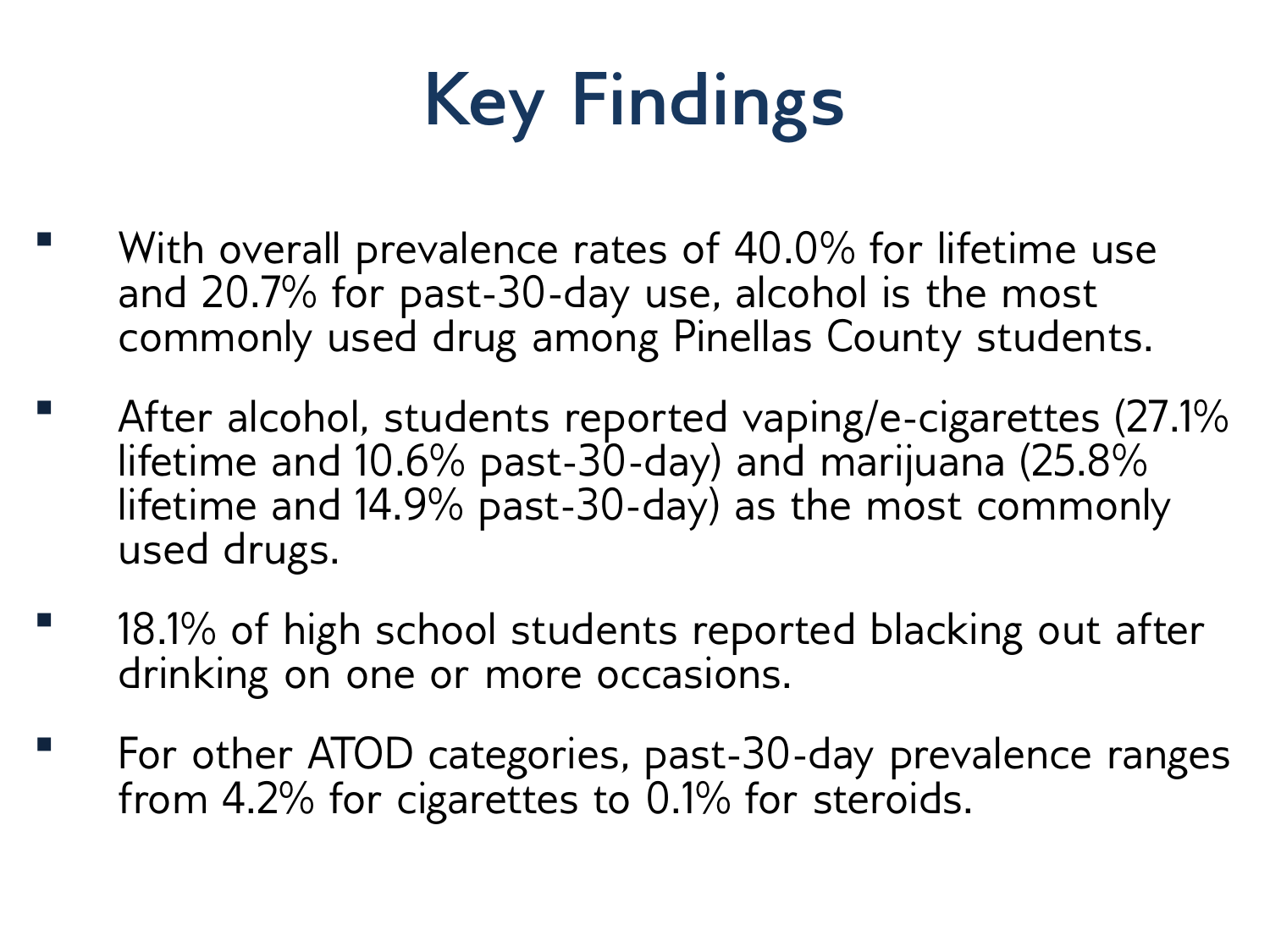

Key Findings
With overall prevalence rates of 40.0% for lifetime use and 20.7% for past-30-day use, alcohol is the most commonly used drug among Pinellas County students.
After alcohol, students reported vaping/e-cigarettes (27.1% lifetime and 10.6% past-30-day) and marijuana (25.8% lifetime and 14.9% past-30-day) as the most commonly used drugs.
18.1% of high school students reported blacking out after drinking on one or more occasions.
For other ATOD categories, past-30-day prevalence ranges from 4.2% for cigarettes to 0.1% for steroids.